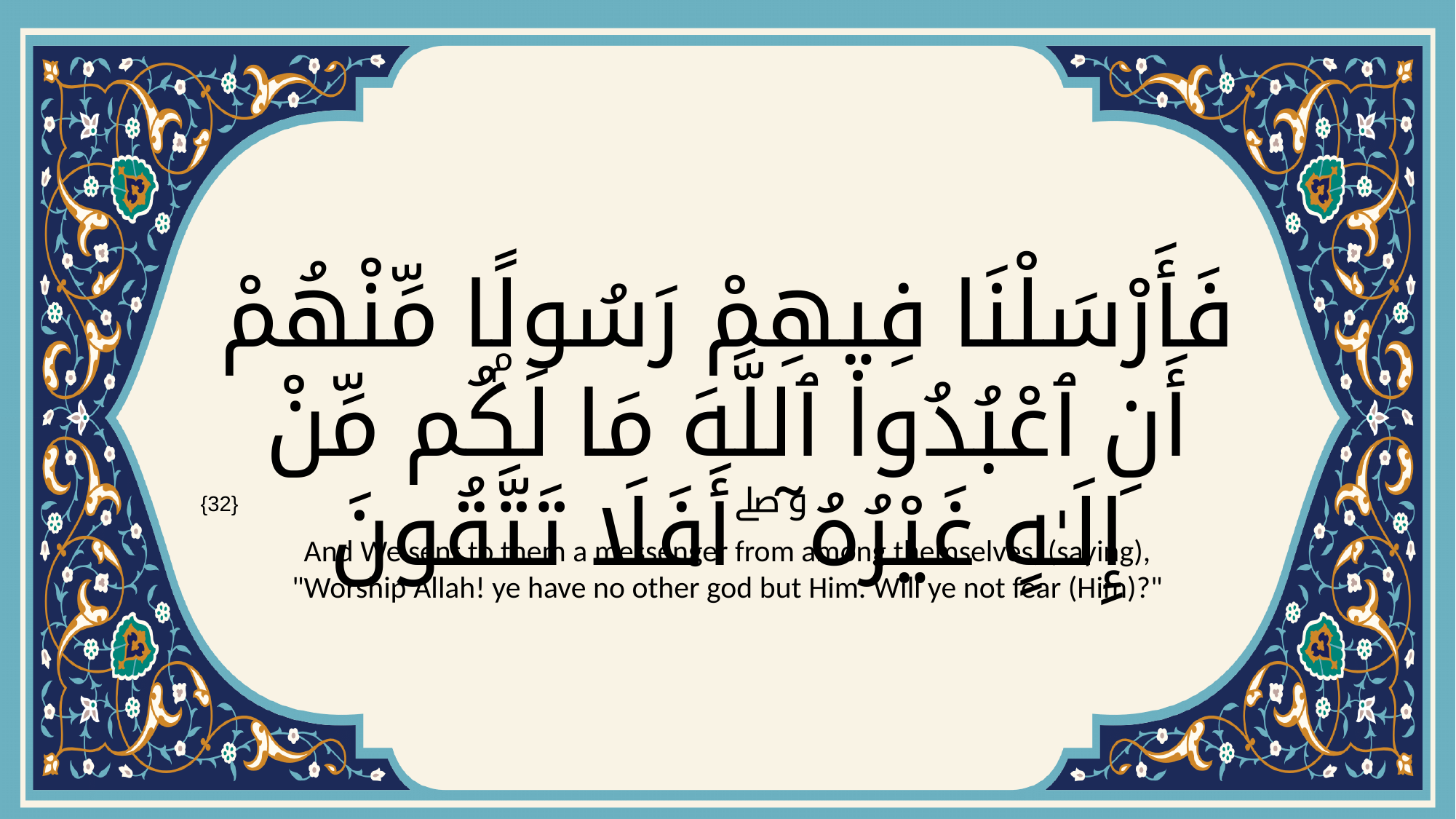

# فَأَرْسَلْنَا فِيهِمْ رَسُولًۭا مِّنْهُمْ أَنِ ٱعْبُدُوا۟ ٱللَّهَ مَا لَكُم مِّنْ إِلَـٰهٍ غَيْرُهُۥٓ ۖ أَفَلَا تَتَّقُونَ
{32}
And We sent to them a messenger from among themselves, (saying), "Worship Allah! ye have no other god but Him. Will ye not fear (Him)?"